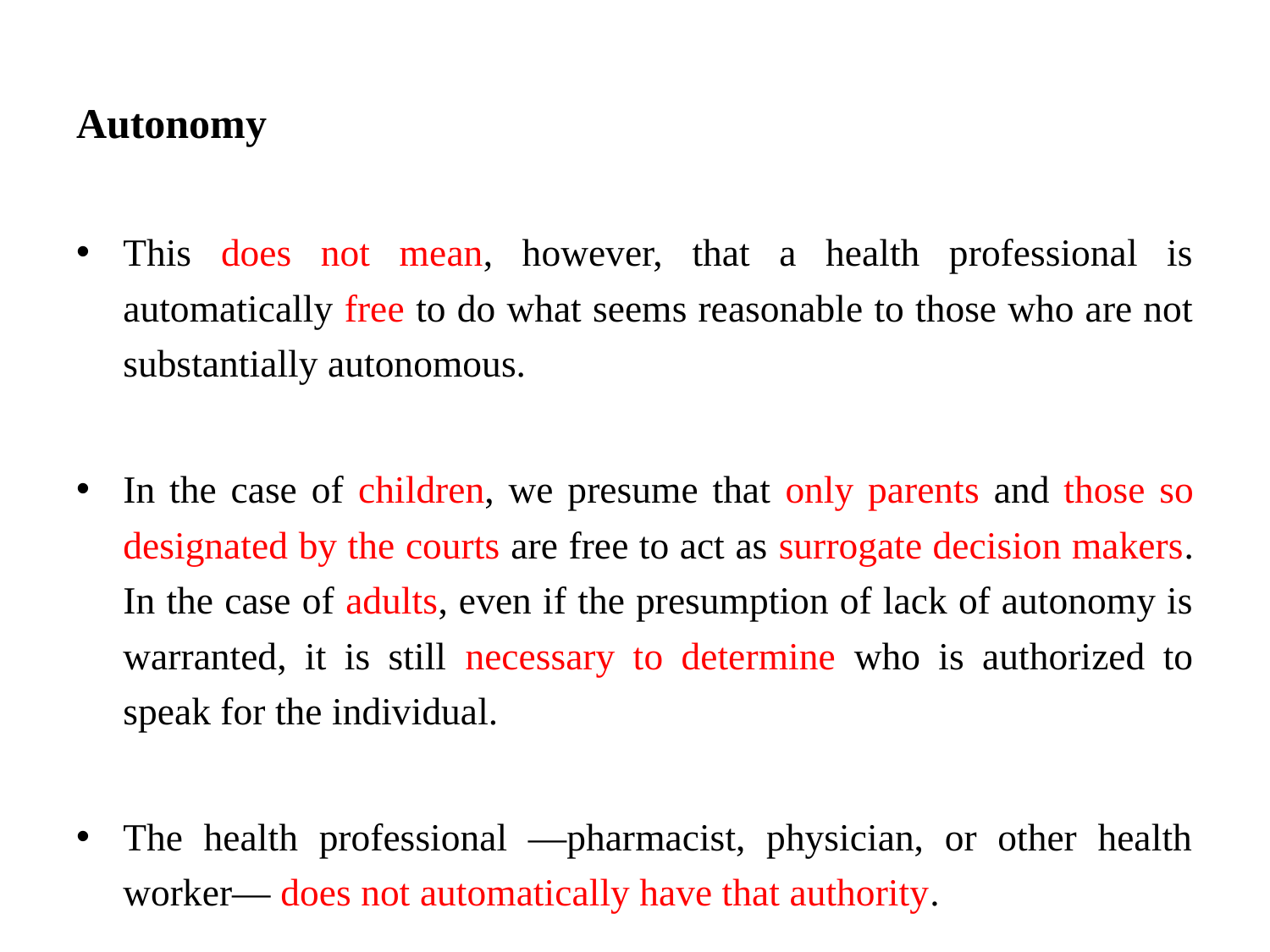

# Autonomy

This does not mean, however, that a health professional is automatically free to do what seems reasonable to those who are not substantially autonomous.

In the case of children, we presume that only parents and those so designated by the courts are free to act as surrogate decision makers. In the case of adults, even if the presumption of lack of autonomy is warranted, it is still necessary to determine who is authorized to speak for the individual.

The health professional —pharmacist, physician, or other health worker— does not automatically have that authority.